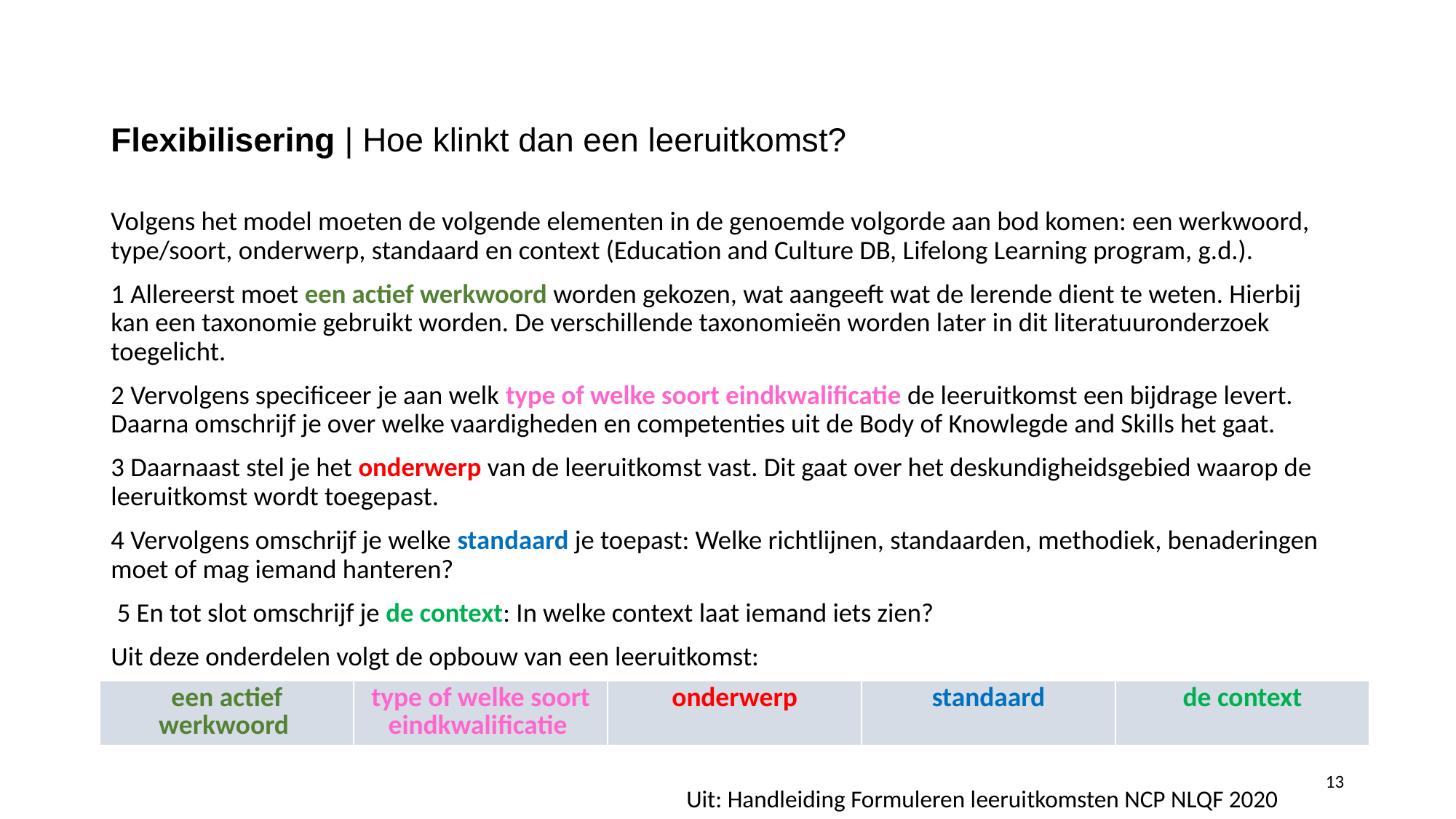

Flexibilisering | Hoe klinkt dan een leeruitkomst?
Volgens het model moeten de volgende elementen in de genoemde volgorde aan bod komen: een werkwoord, type/soort, onderwerp, standaard en context (Education and Culture DB, Lifelong Learning program, g.d.).
1 Allereerst moet een actief werkwoord worden gekozen, wat aangeeft wat de lerende dient te weten. Hierbij kan een taxonomie gebruikt worden. De verschillende taxonomieën worden later in dit literatuuronderzoek toegelicht.
2 Vervolgens specificeer je aan welk type of welke soort eindkwalificatie de leeruitkomst een bijdrage levert. Daarna omschrijf je over welke vaardigheden en competenties uit de Body of Knowlegde and Skills het gaat.
3 Daarnaast stel je het onderwerp van de leeruitkomst vast. Dit gaat over het deskundigheidsgebied waarop de leeruitkomst wordt toegepast.
4 Vervolgens omschrijf je welke standaard je toepast: Welke richtlijnen, standaarden, methodiek, benaderingen moet of mag iemand hanteren?
 5 En tot slot omschrijf je de context: In welke context laat iemand iets zien?
Uit deze onderdelen volgt de opbouw van een leeruitkomst:
| een actief werkwoord | type of welke soort eindkwalificatie | onderwerp | standaard | de context |
| --- | --- | --- | --- | --- |
13
Uit: Handleiding Formuleren leeruitkomsten NCP NLQF 2020